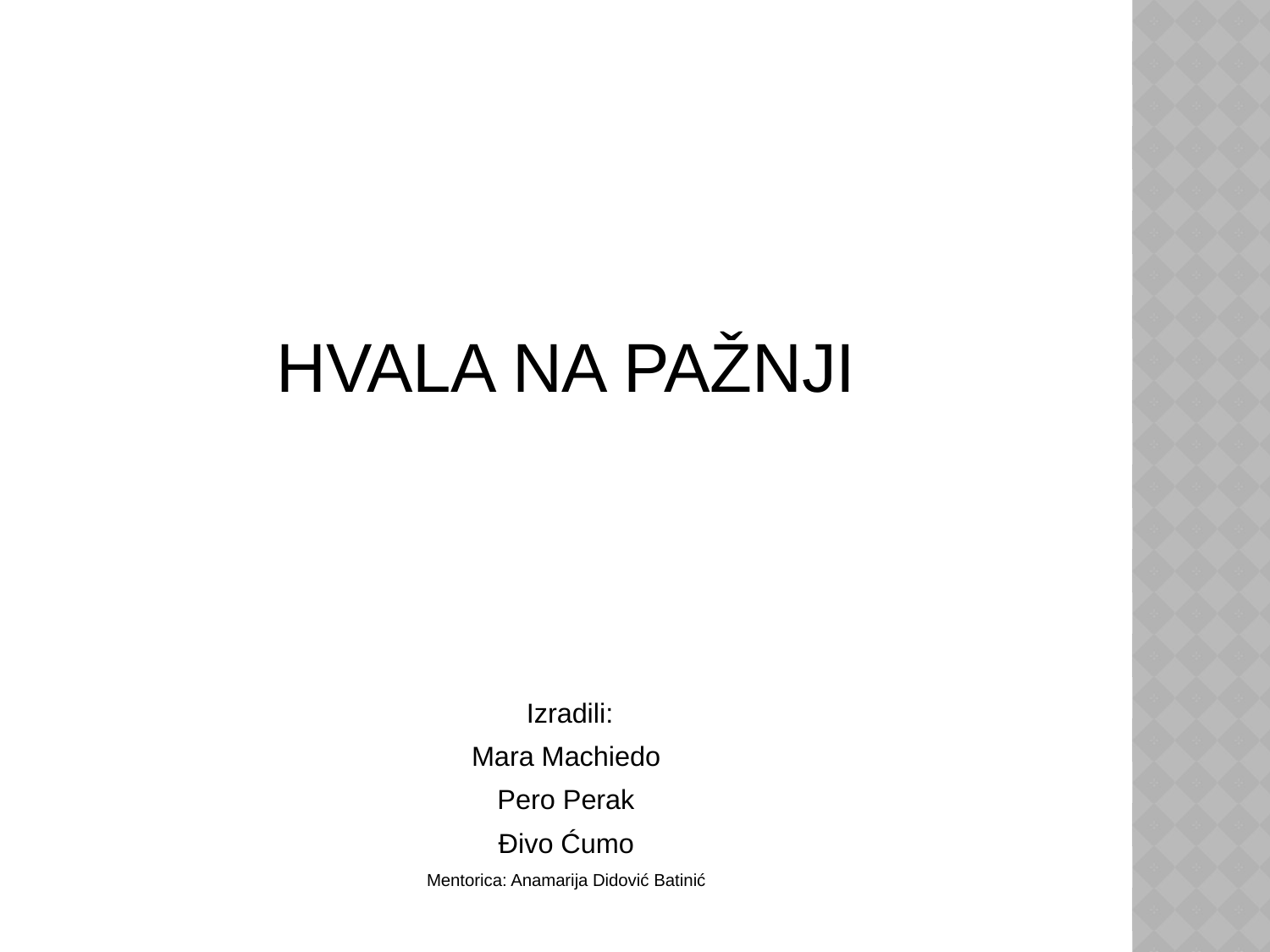

HVALA NA PAŽNJI

 Izradili:
Mara Machiedo
Pero Perak
Đivo Ćumo
Mentorica: Anamarija Didović Batinić